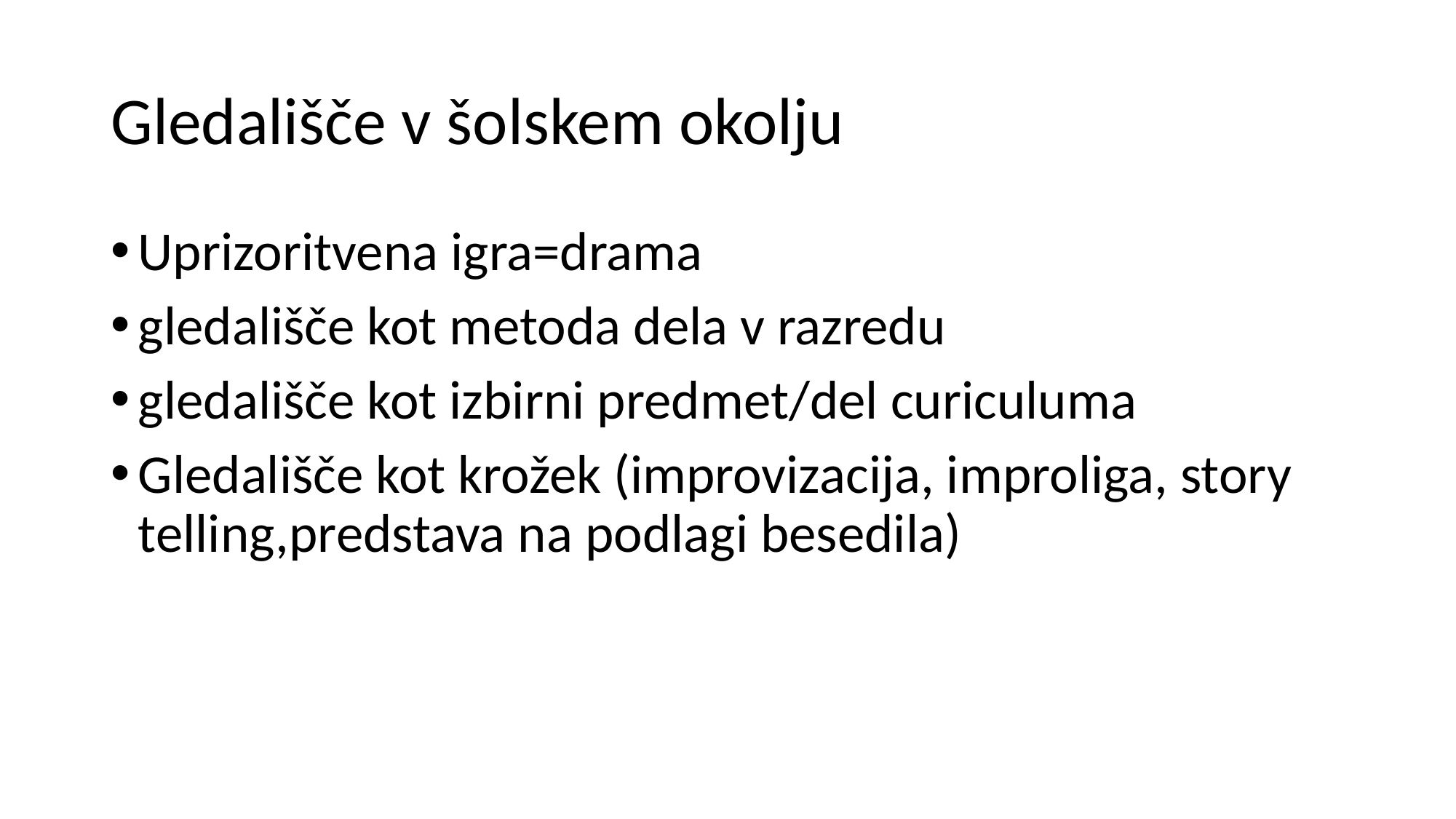

# Gledališče v šolskem okolju
Uprizoritvena igra=drama
gledališče kot metoda dela v razredu
gledališče kot izbirni predmet/del curiculuma
Gledališče kot krožek (improvizacija, improliga, story telling,predstava na podlagi besedila)